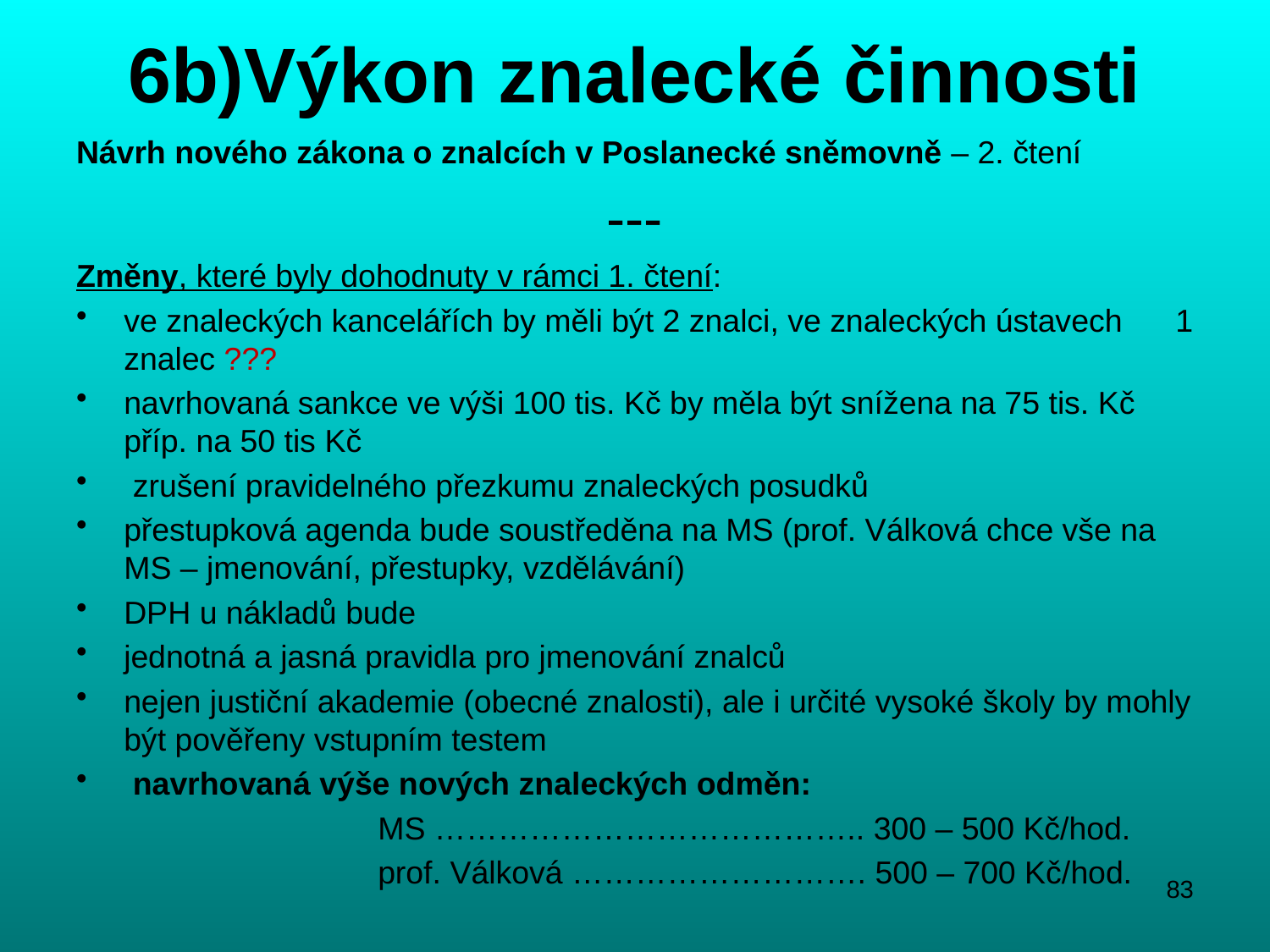

# 6b)Výkon znalecké činnosti
Návrh nového zákona o znalcích v Poslanecké sněmovně – 2. čtení
---
Změny, které byly dohodnuty v rámci 1. čtení:
ve znaleckých kancelářích by měli být 2 znalci, ve znaleckých ústavech      1 znalec ???
navrhovaná sankce ve výši 100 tis. Kč by měla být snížena na 75 tis. Kč příp. na 50 tis Kč
 zrušení pravidelného přezkumu znaleckých posudků
přestupková agenda bude soustředěna na MS (prof. Válková chce vše na MS – jmenování, přestupky, vzdělávání)
DPH u nákladů bude
jednotná a jasná pravidla pro jmenování znalců
nejen justiční akademie (obecné znalosti), ale i určité vysoké školy by mohly být pověřeny vstupním testem
 navrhovaná výše nových znaleckých odměn:
			MS ………………………………….. 300 – 500 Kč/hod.
			prof. Válková ………………………. 500 – 700 Kč/hod.

83